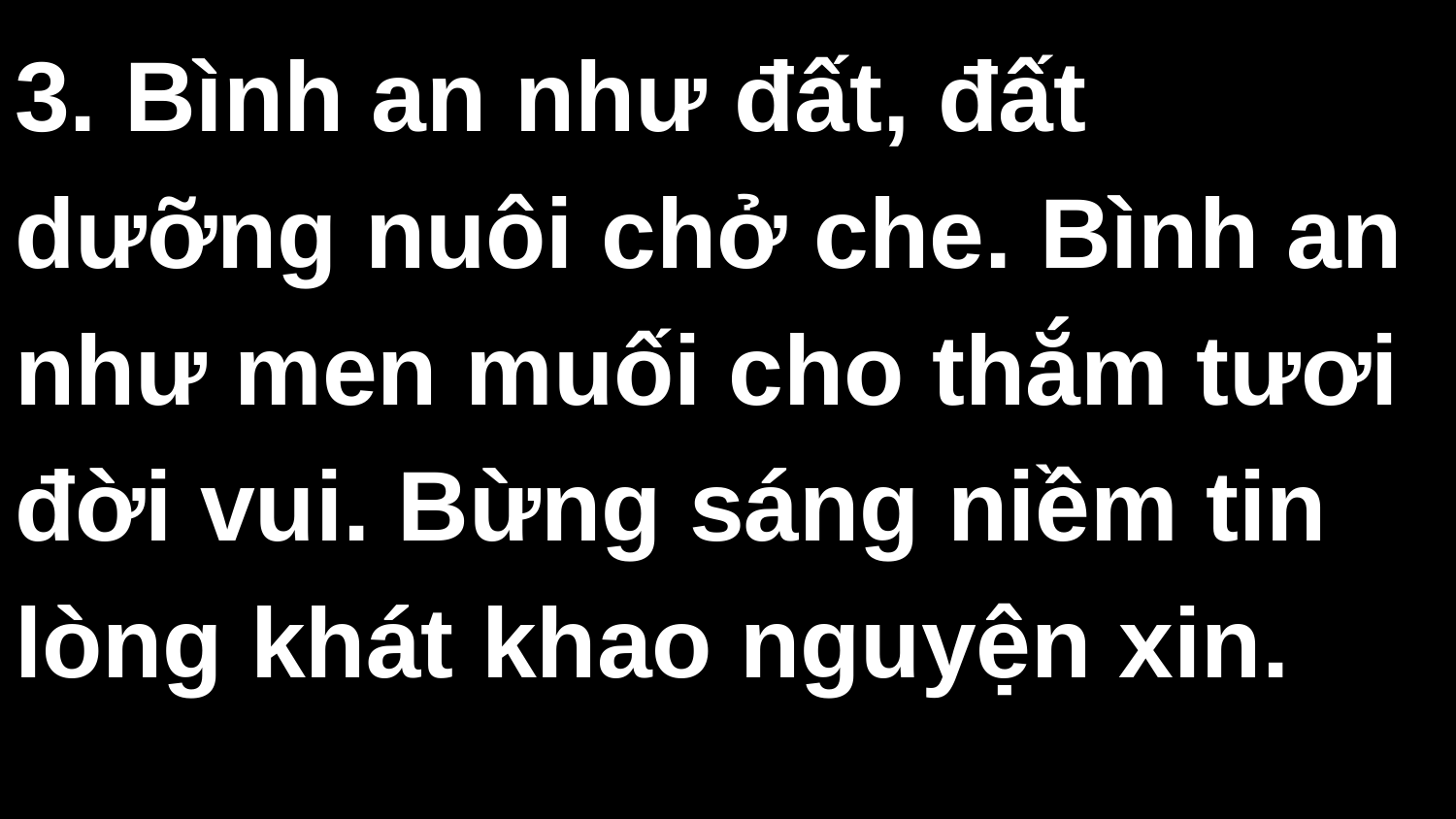

3. Bình an như đất, đất dưỡng nuôi chở che. Bình an như men muối cho thắm tươi đời vui. Bừng sáng niềm tin lòng khát khao nguyện xin.